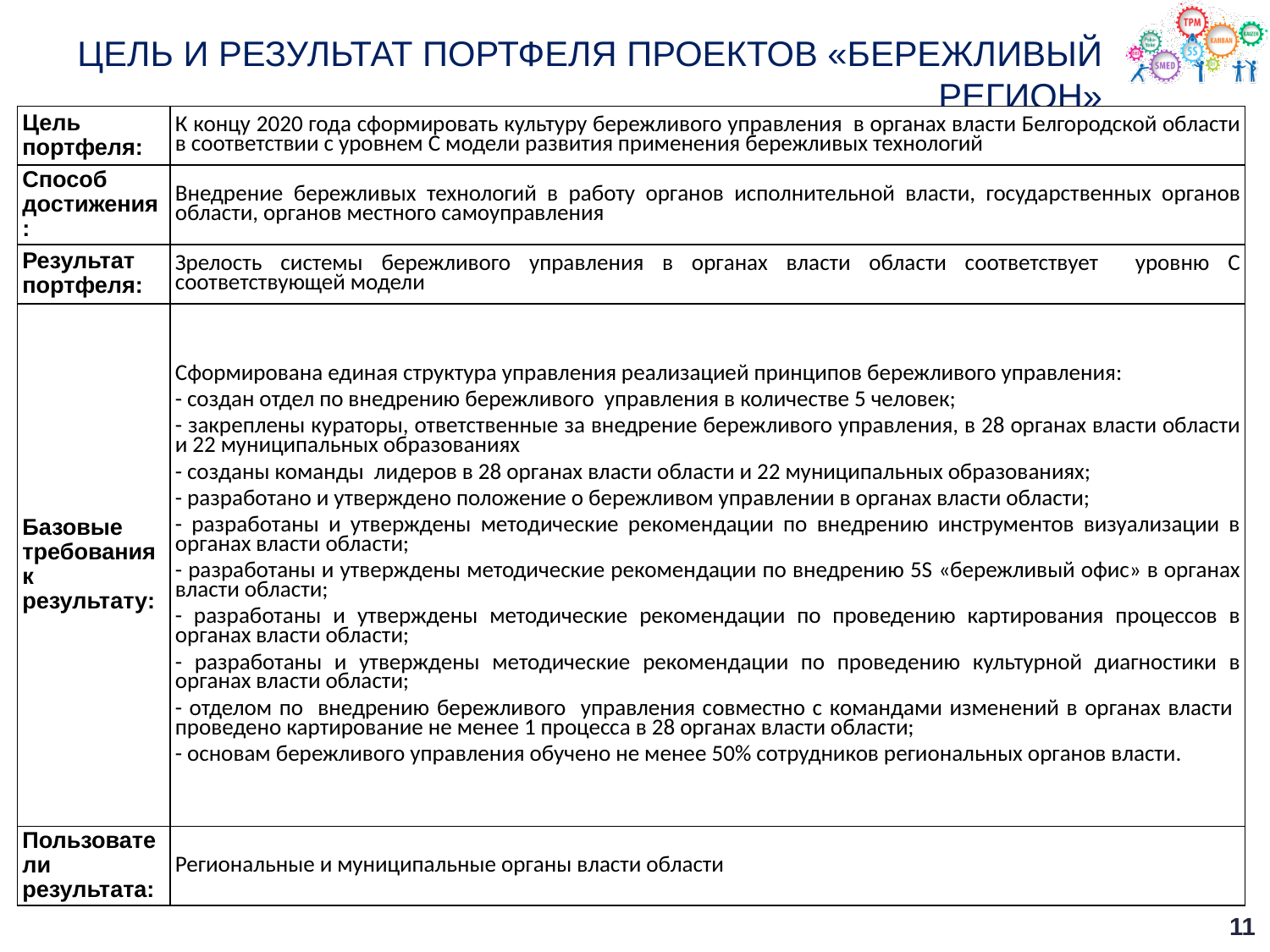

ЦЕЛЬ И РЕЗУЛЬТАТ ПОРТФЕЛЯ ПРОЕКТОВ «БЕРЕЖЛИВЫЙ РЕГИОН»
| Цель портфеля: | К концу 2020 года сформировать культуру бережливого управления в органах власти Белгородской области в соответствии с уровнем С модели развития применения бережливых технологий |
| --- | --- |
| Способ достижения: | Внедрение бережливых технологий в работу органов исполнительной власти, государственных органов области, органов местного самоуправления |
| Результат портфеля: | Зрелость системы бережливого управления в органах власти области соответствует уровню С соответствующей модели |
| Базовые требования к результату: | Сформирована единая структура управления реализацией принципов бережливого управления: - создан отдел по внедрению бережливого управления в количестве 5 человек; - закреплены кураторы, ответственные за внедрение бережливого управления, в 28 органах власти области и 22 муниципальных образованиях - созданы команды лидеров в 28 органах власти области и 22 муниципальных образованиях; - разработано и утверждено положение о бережливом управлении в органах власти области; - разработаны и утверждены методические рекомендации по внедрению инструментов визуализации в органах власти области; - разработаны и утверждены методические рекомендации по внедрению 5S «бережливый офис» в органах власти области; - разработаны и утверждены методические рекомендации по проведению картирования процессов в органах власти области; - разработаны и утверждены методические рекомендации по проведению культурной диагностики в органах власти области; - отделом по внедрению бережливого управления совместно с командами изменений в органах власти проведено картирование не менее 1 процесса в 28 органах власти области; - основам бережливого управления обучено не менее 50% сотрудников региональных органов власти. |
| Пользователи результата: | Региональные и муниципальные органы власти области |
11